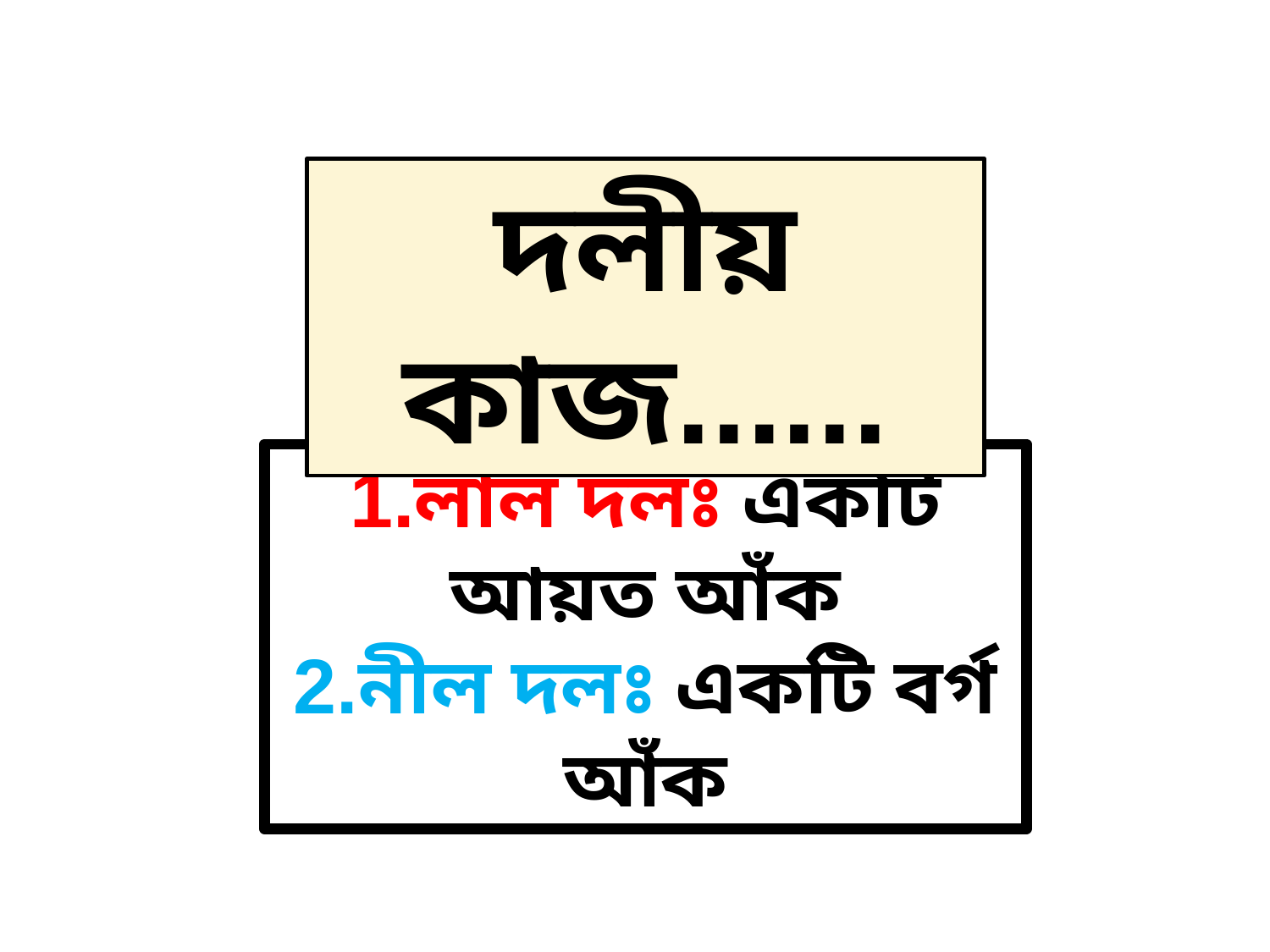

দলীয় কাজ......
1.লাল দলঃ একটি আয়ত আঁক
2.নীল দলঃ একটি বর্গ আঁক